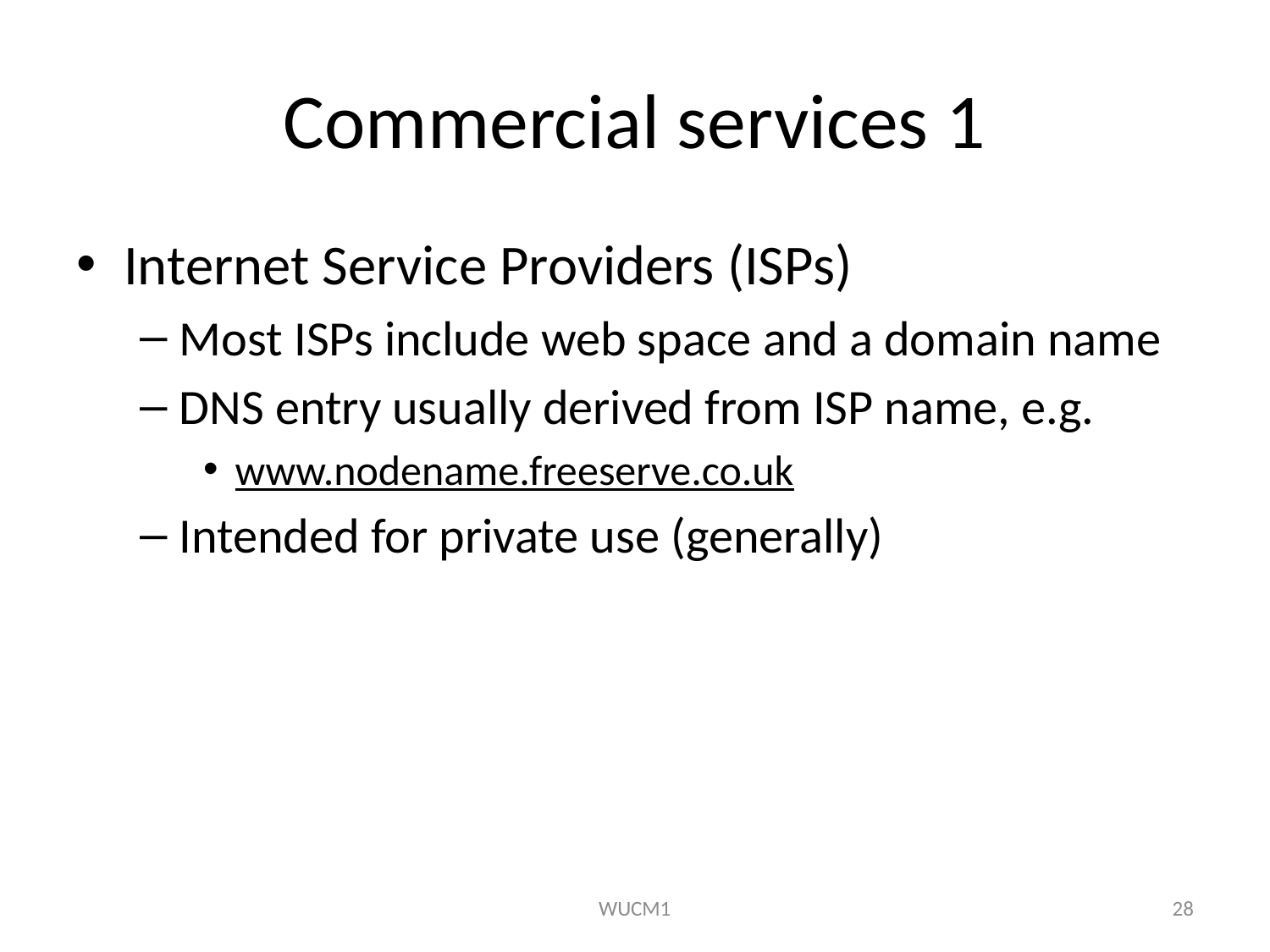

# Commercial services 1
Internet Service Providers (ISPs)
Most ISPs include web space and a domain name
DNS entry usually derived from ISP name, e.g.
www.nodename.freeserve.co.uk
Intended for private use (generally)
WUCM1
28